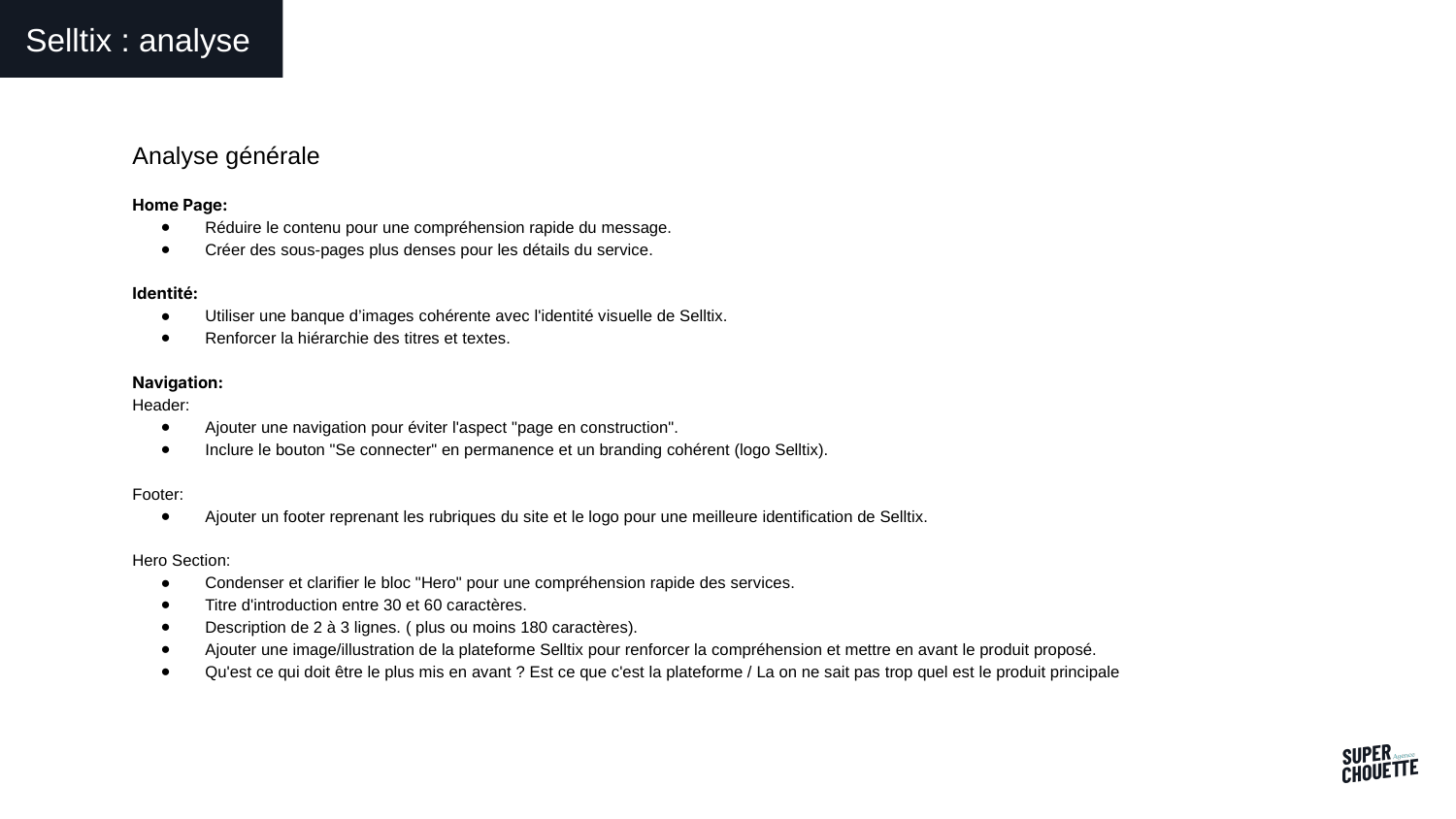

Selltix : analyse
Analyse générale
Home Page:
Réduire le contenu pour une compréhension rapide du message.
Créer des sous-pages plus denses pour les détails du service.

Identité:
Utiliser une banque d’images cohérente avec l'identité visuelle de Selltix.
Renforcer la hiérarchie des titres et textes.
Navigation:
Header:
Ajouter une navigation pour éviter l'aspect "page en construction".
Inclure le bouton "Se connecter" en permanence et un branding cohérent (logo Selltix).
Footer:
Ajouter un footer reprenant les rubriques du site et le logo pour une meilleure identification de Selltix.
Hero Section:
Condenser et clarifier le bloc "Hero" pour une compréhension rapide des services.
Titre d'introduction entre 30 et 60 caractères.
Description de 2 à 3 lignes. ( plus ou moins 180 caractères).
Ajouter une image/illustration de la plateforme Selltix pour renforcer la compréhension et mettre en avant le produit proposé.
Qu'est ce qui doit être le plus mis en avant ? Est ce que c'est la plateforme / La on ne sait pas trop quel est le produit principale